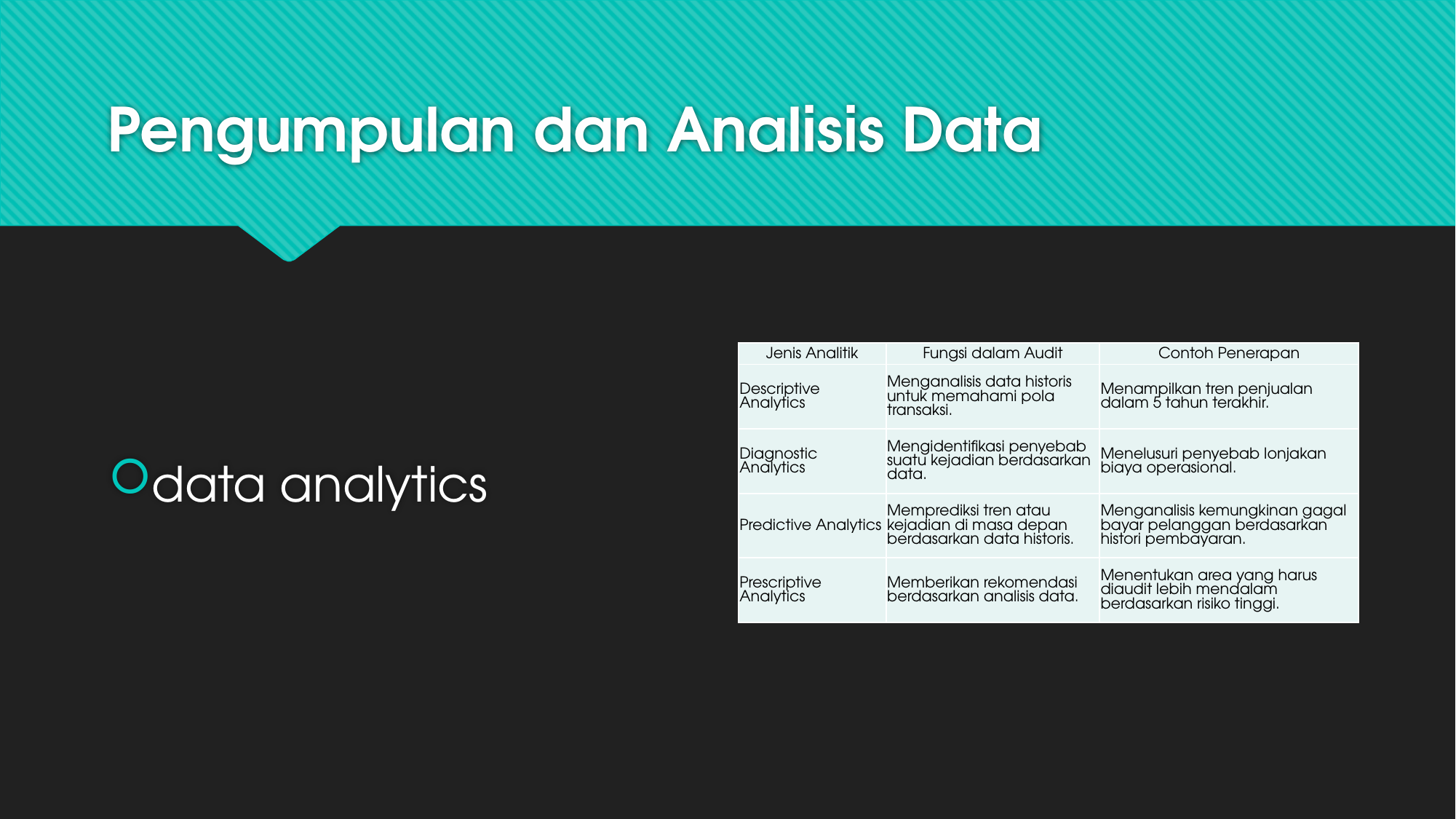

# Pengumpulan dan Analisis Data
data analytics
| Jenis Analitik | Fungsi dalam Audit | Contoh Penerapan |
| --- | --- | --- |
| Descriptive Analytics | Menganalisis data historis untuk memahami pola transaksi. | Menampilkan tren penjualan dalam 5 tahun terakhir. |
| Diagnostic Analytics | Mengidentifikasi penyebab suatu kejadian berdasarkan data. | Menelusuri penyebab lonjakan biaya operasional. |
| Predictive Analytics | Memprediksi tren atau kejadian di masa depan berdasarkan data historis. | Menganalisis kemungkinan gagal bayar pelanggan berdasarkan histori pembayaran. |
| Prescriptive Analytics | Memberikan rekomendasi berdasarkan analisis data. | Menentukan area yang harus diaudit lebih mendalam berdasarkan risiko tinggi. |